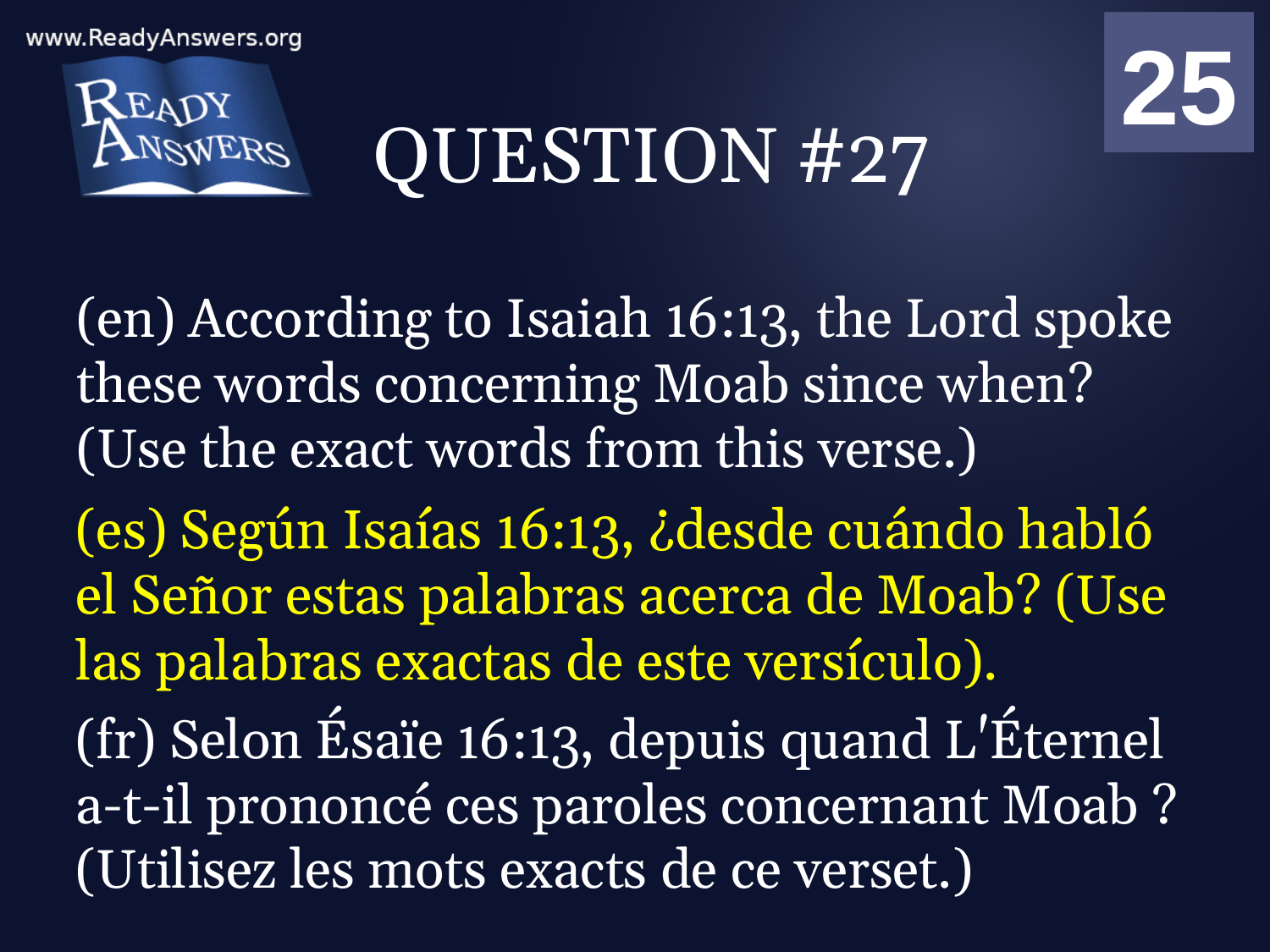

01
02
03
04
05
06
07
08
09
10
11
12
13
14
15
16
17
18
19
20
21
22
23
24
25
00
# QUESTION #27
(en) According to Isaiah 16:13, the Lord spoke these words concerning Moab since when? (Use the exact words from this verse.)
(es) Según Isaías 16:13, ¿desde cuándo habló el Señor estas palabras acerca de Moab? (Use las palabras exactas de este versículo).
(fr) Selon Ésaïe 16:13, depuis quand L'Éternel a-t-il prononcé ces paroles concernant Moab ? (Utilisez les mots exacts de ce verset.)